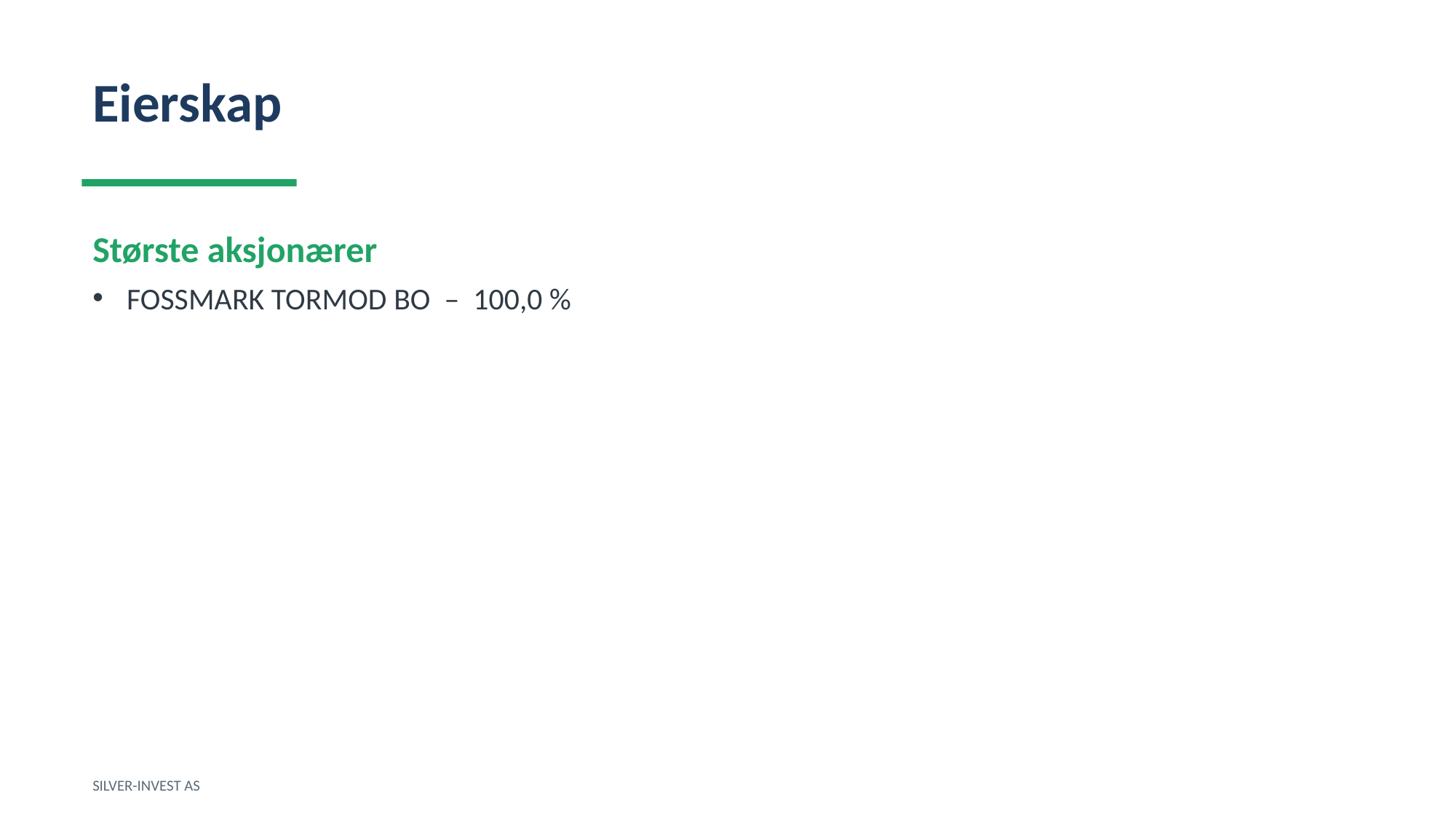

Eierskap

Største aksjonærer
FOSSMARK TORMOD BO  –  100,0 %
SILVER-INVEST AS